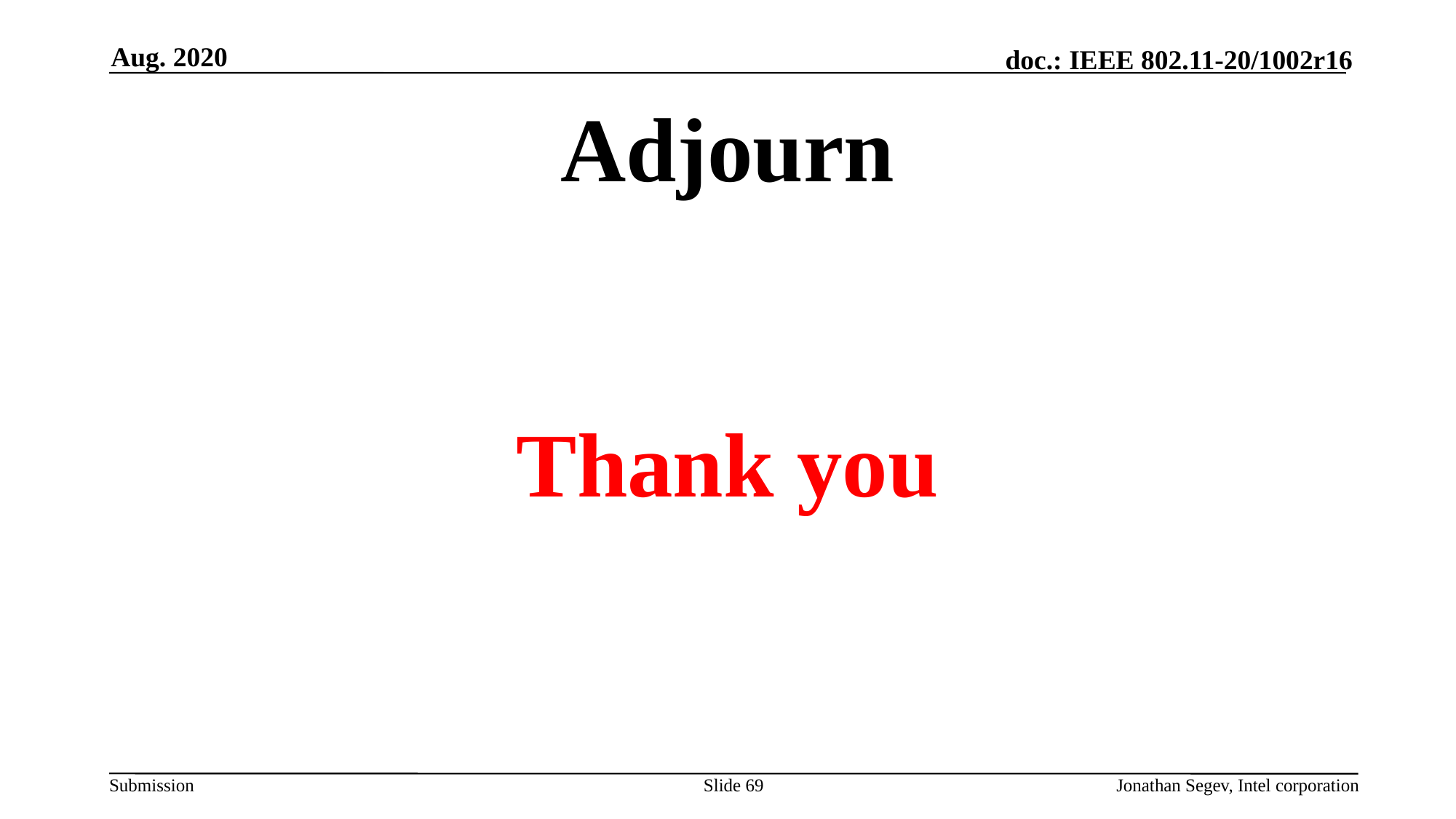

Aug. 2020
# Adjourn

Thank you
Slide 69
Jonathan Segev, Intel corporation